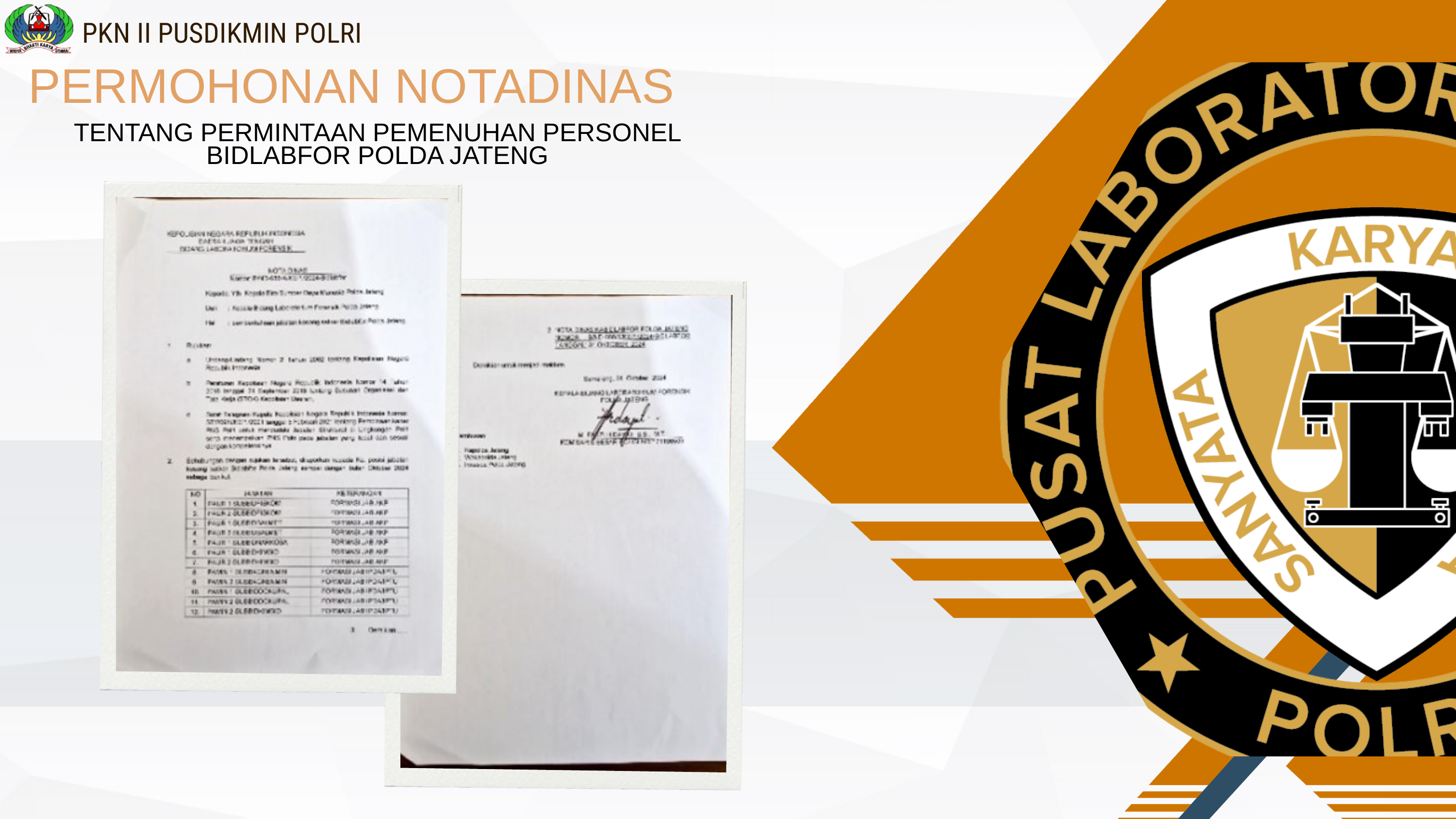

PKN II PUSDIKMIN POLRI

PERMOHONAN NOTADINAS
TENTANG PERMINTAAN PEMENUHAN PERSONEL BIDLABFOR POLDA JATENG